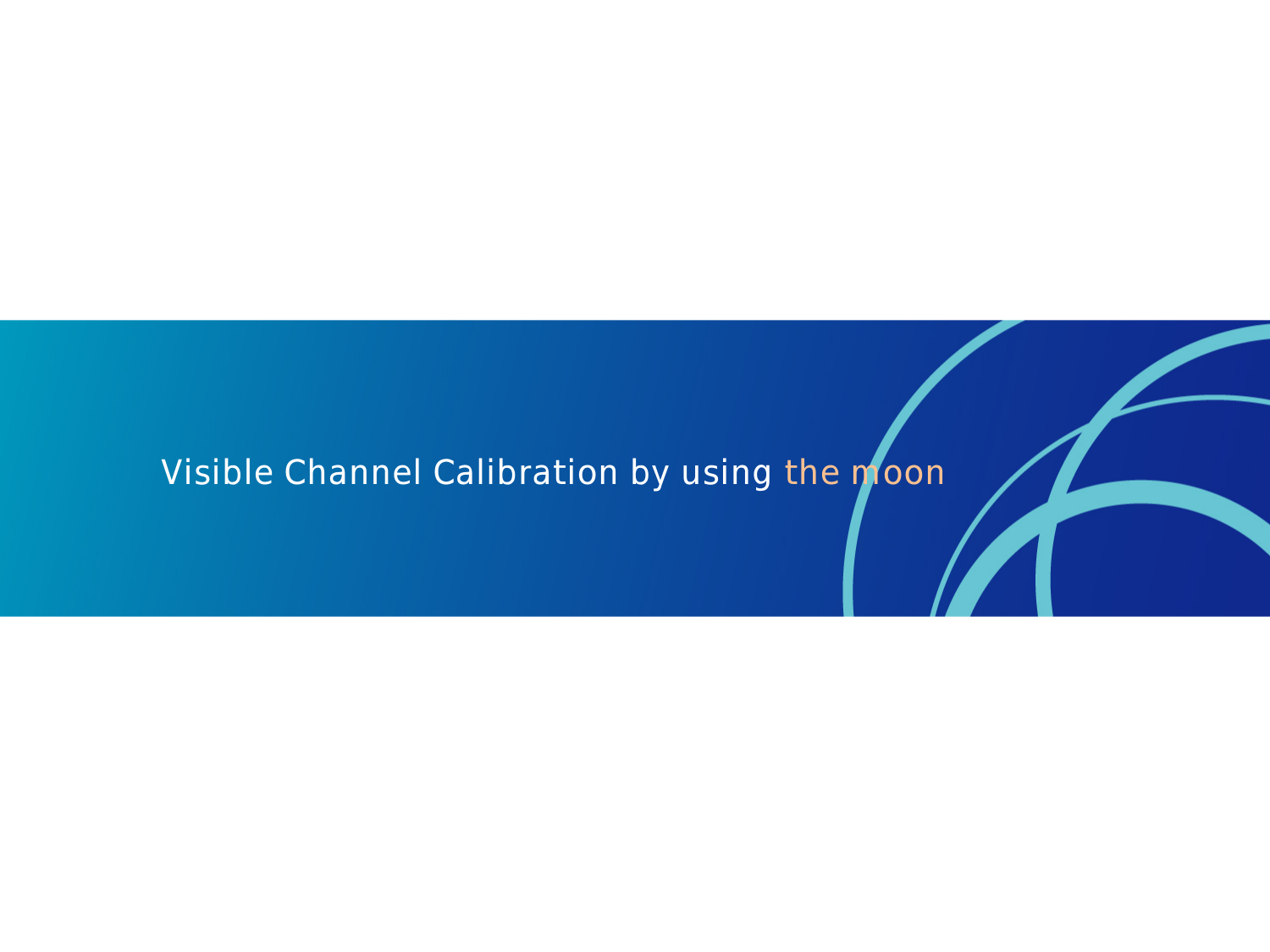

# Visible Channel Calibration by using the moon